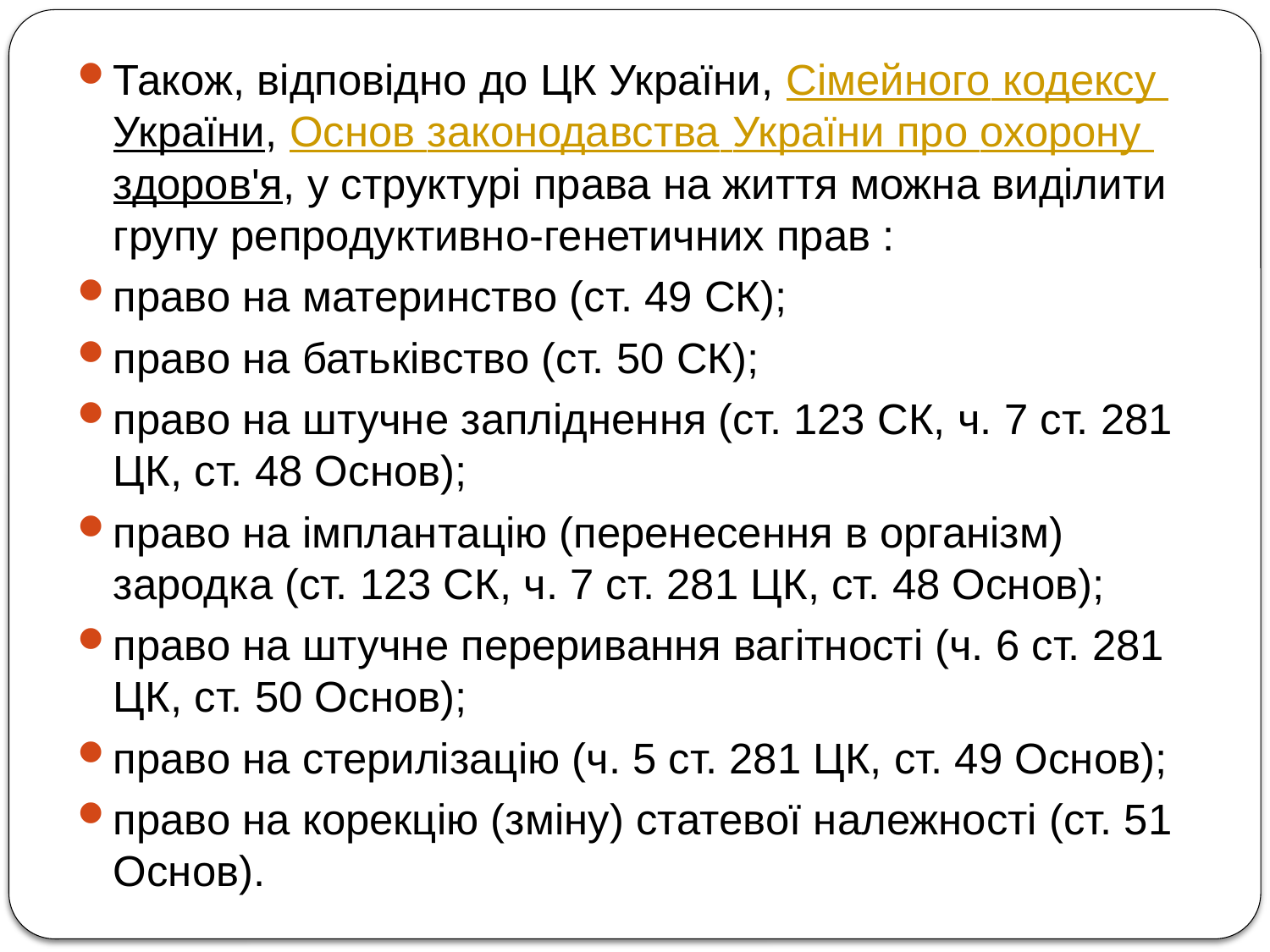

Також, відповідно до ЦК України, Сімейного кодексу України, Основ законодавства України про охорону здоров'я, у структурі права на життя можна виділити групу репродуктивно-генетичних прав :
право на материнство (ст. 49 СК);
право на батьківство (ст. 50 СК);
право на штучне запліднення (ст. 123 СК, ч. 7 ст. 281 ЦК, ст. 48 Основ);
право на імплантацію (перенесення в організм) зародка (ст. 123 СК, ч. 7 ст. 281 ЦК, ст. 48 Основ);
право на штучне переривання вагітності (ч. 6 ст. 281 ЦК, ст. 50 Основ);
право на стерилізацію (ч. 5 ст. 281 ЦК, ст. 49 Основ);
право на корекцію (зміну) статевої належності (ст. 51 Основ).